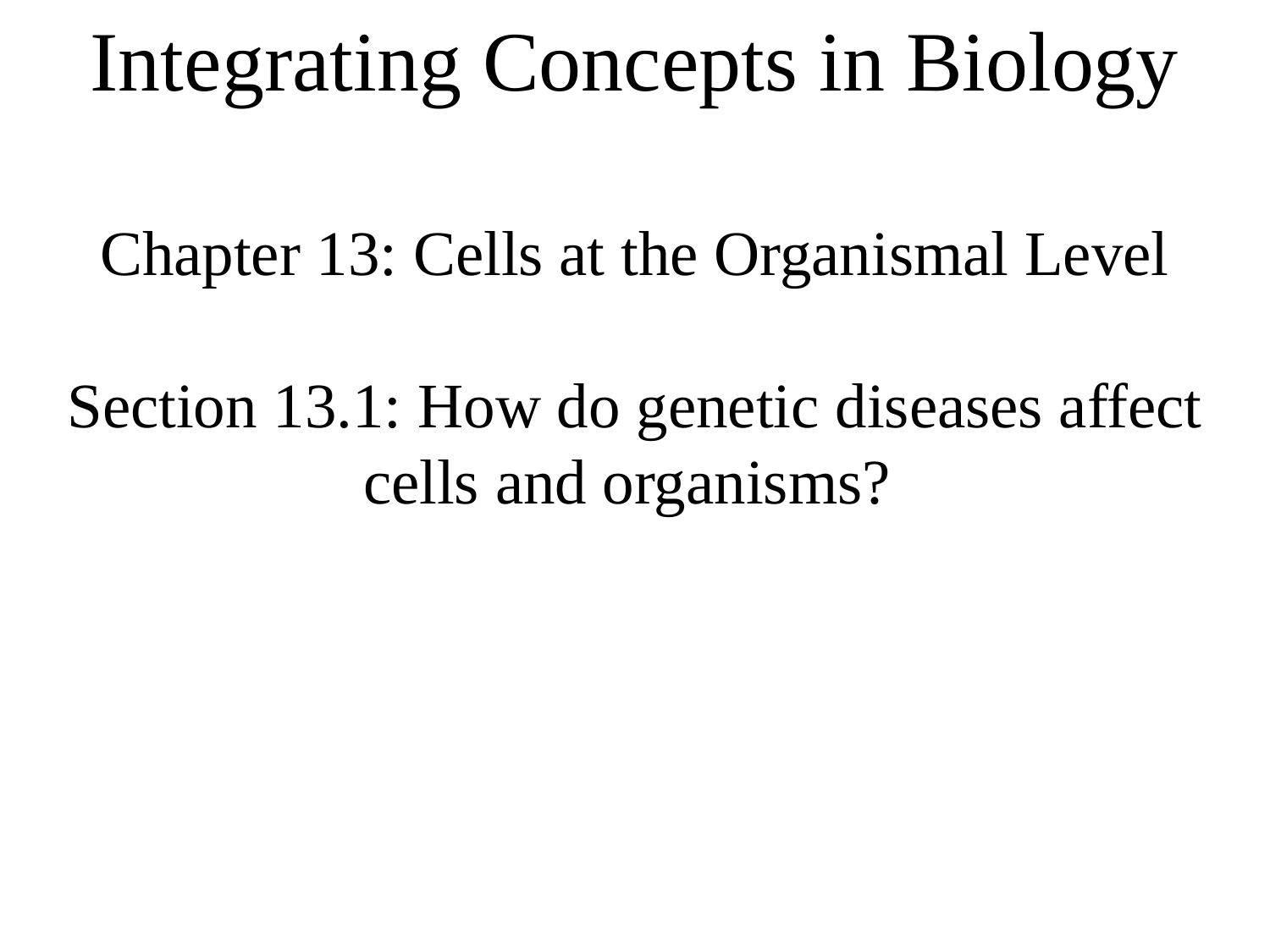

Integrating Concepts in Biology
Chapter 13: Cells at the Organismal Level

Section 13.1: How do genetic diseases affect cells and organisms?